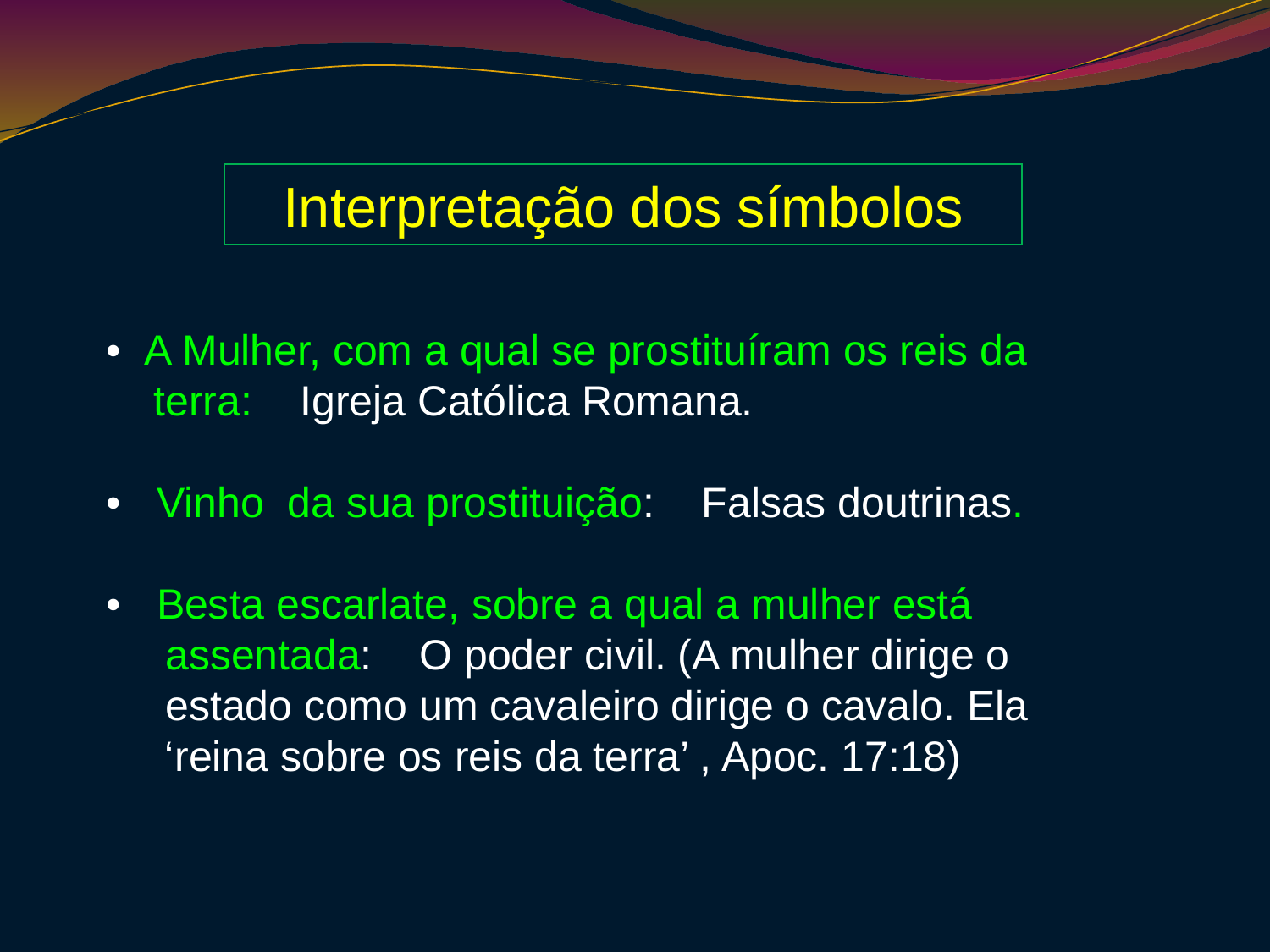

Interpretação dos símbolos
•  A Mulher, com a qual se prostituíram os reis da
    terra:    Igreja Católica Romana.

•   Vinho  da sua prostituição:    Falsas doutrinas.

•   Besta escarlate, sobre a qual a mulher está
     assentada:    O poder civil. (A mulher dirige o
     estado como um cavaleiro dirige o cavalo. Ela
     ‘reina sobre os reis da terra’ , Apoc. 17:18)